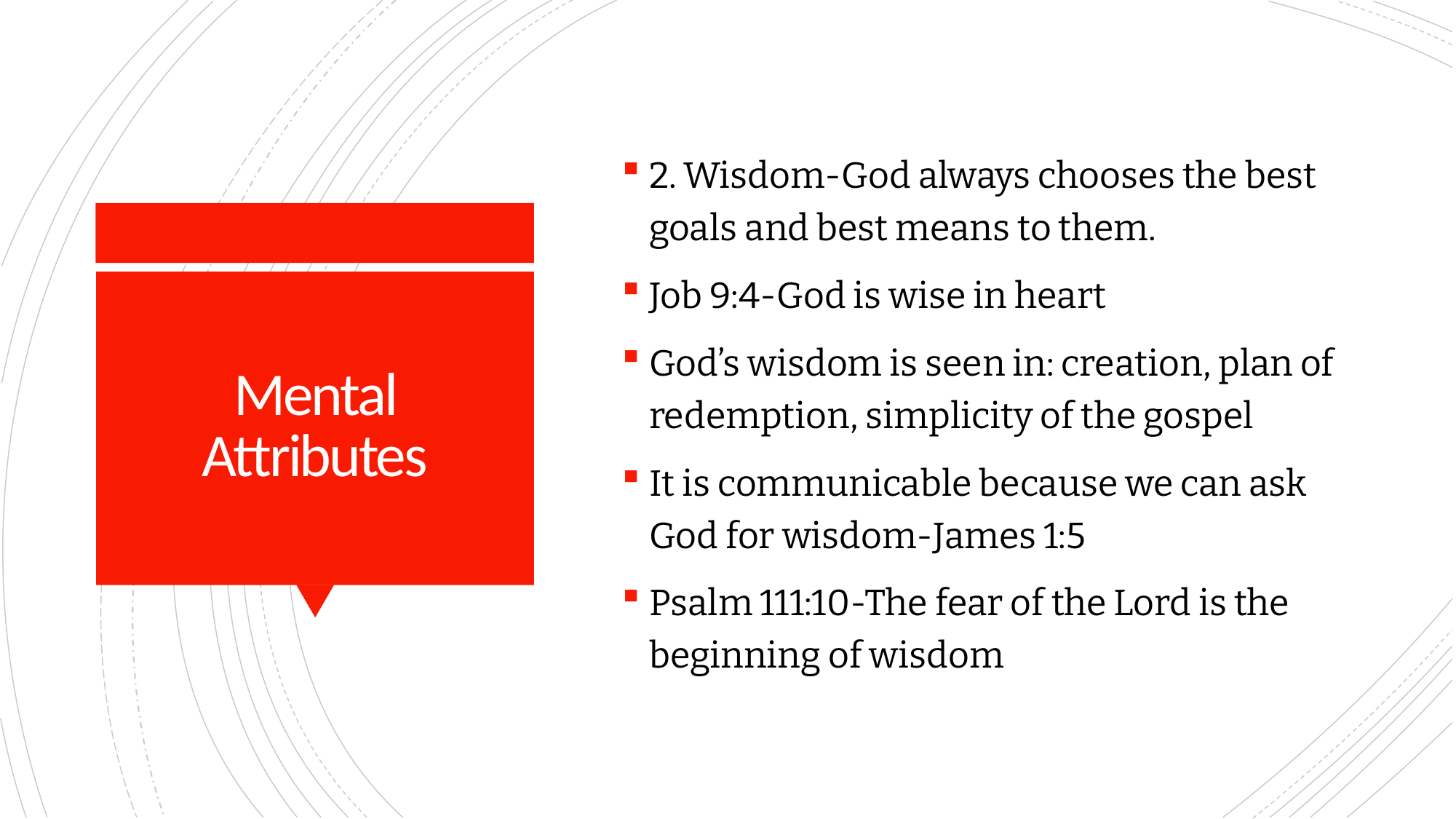

2. Wisdom-God always chooses the best goals and best means to them.
Job 9:4-God is wise in heart
God’s wisdom is seen in: creation, plan of redemption, simplicity of the gospel
It is communicable because we can ask God for wisdom-James 1:5
Psalm 111:10-The fear of the Lord is the beginning of wisdom
# Mental Attributes